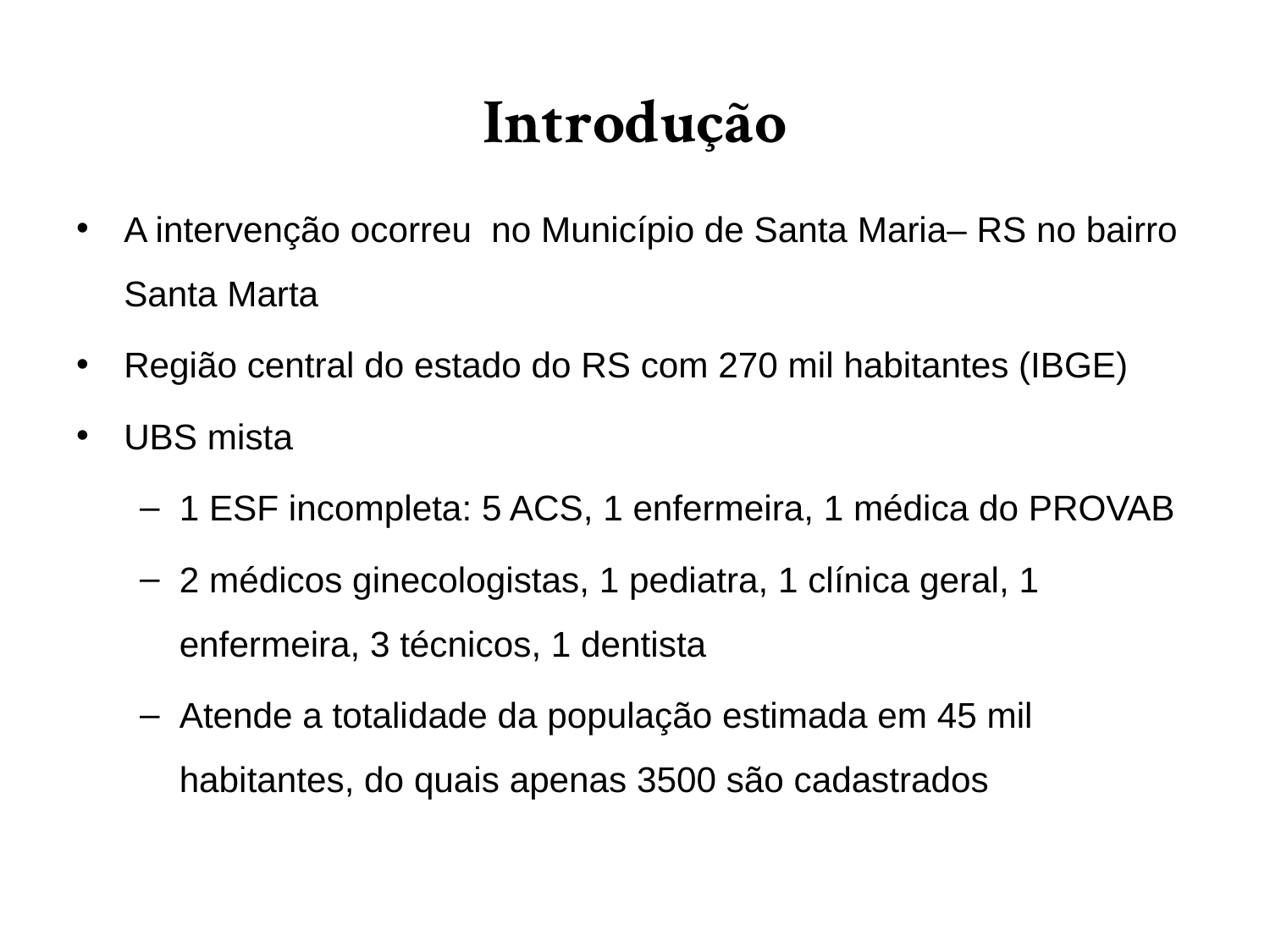

# Introdução
A intervenção ocorreu  no Município de Santa Maria– RS no bairro Santa Marta
Região central do estado do RS com 270 mil habitantes (IBGE)
UBS mista
1 ESF incompleta: 5 ACS, 1 enfermeira, 1 médica do PROVAB
2 médicos ginecologistas, 1 pediatra, 1 clínica geral, 1 enfermeira, 3 técnicos, 1 dentista
Atende a totalidade da população estimada em 45 mil habitantes, do quais apenas 3500 são cadastrados